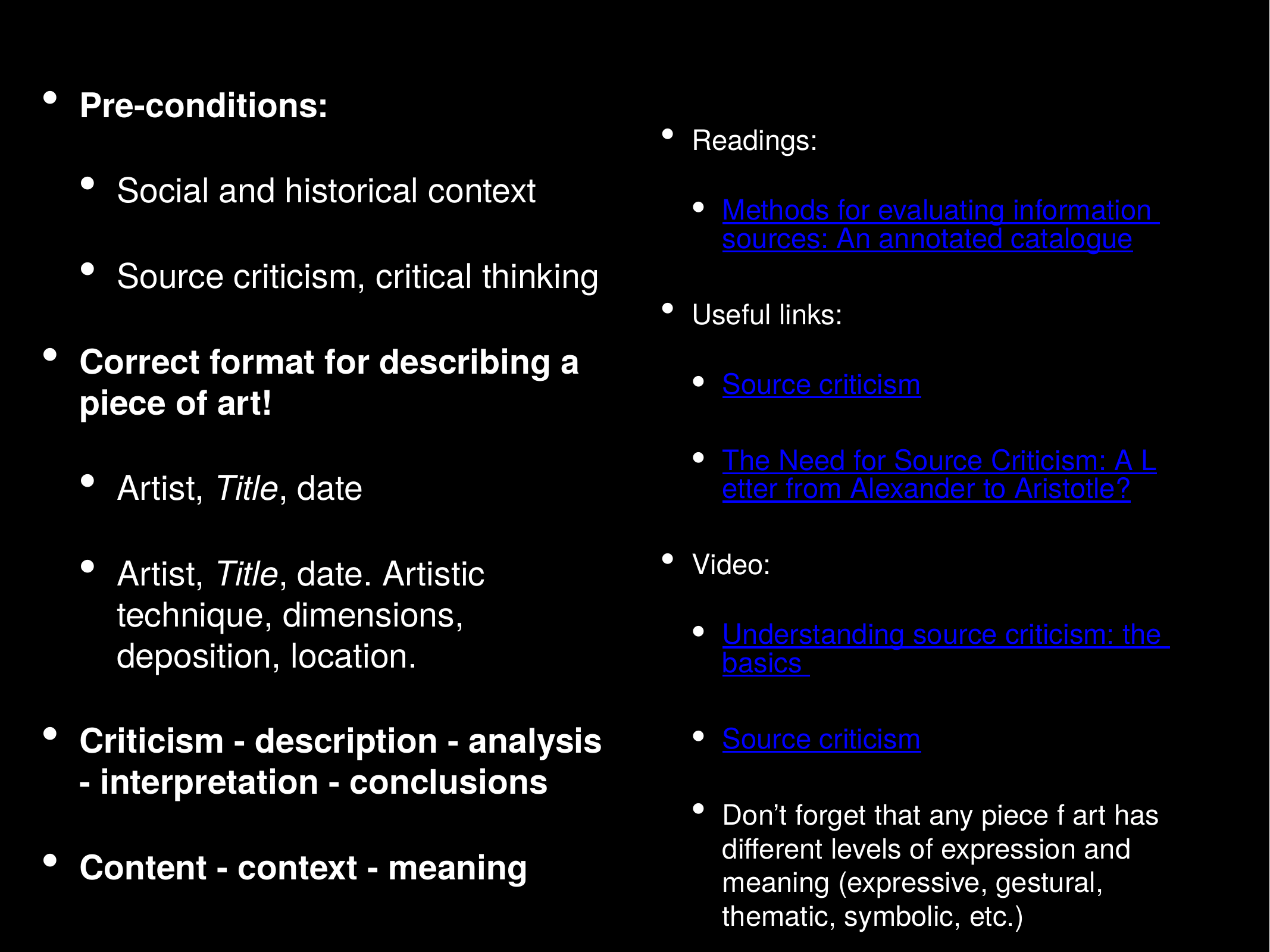

Pre-conditions:
Social and historical context
Source criticism, critical thinking
Correct format for describing a piece of art!
Artist, Title, date
Artist, Title, date. Artistic technique, dimensions, deposition, location.
Criticism - description - analysis - interpretation - conclusions
Content - context - meaning
Readings:
Methods for evaluating information sources: An annotated catalogue
Useful links:
Source criticism
The Need for Source Criticism: A Letter from Alexander to Aristotle?
Video:
Understanding source criticism: the basics
Source criticism
Don’t forget that any piece f art has different levels of expression and meaning (expressive, gestural, thematic, symbolic, etc.)